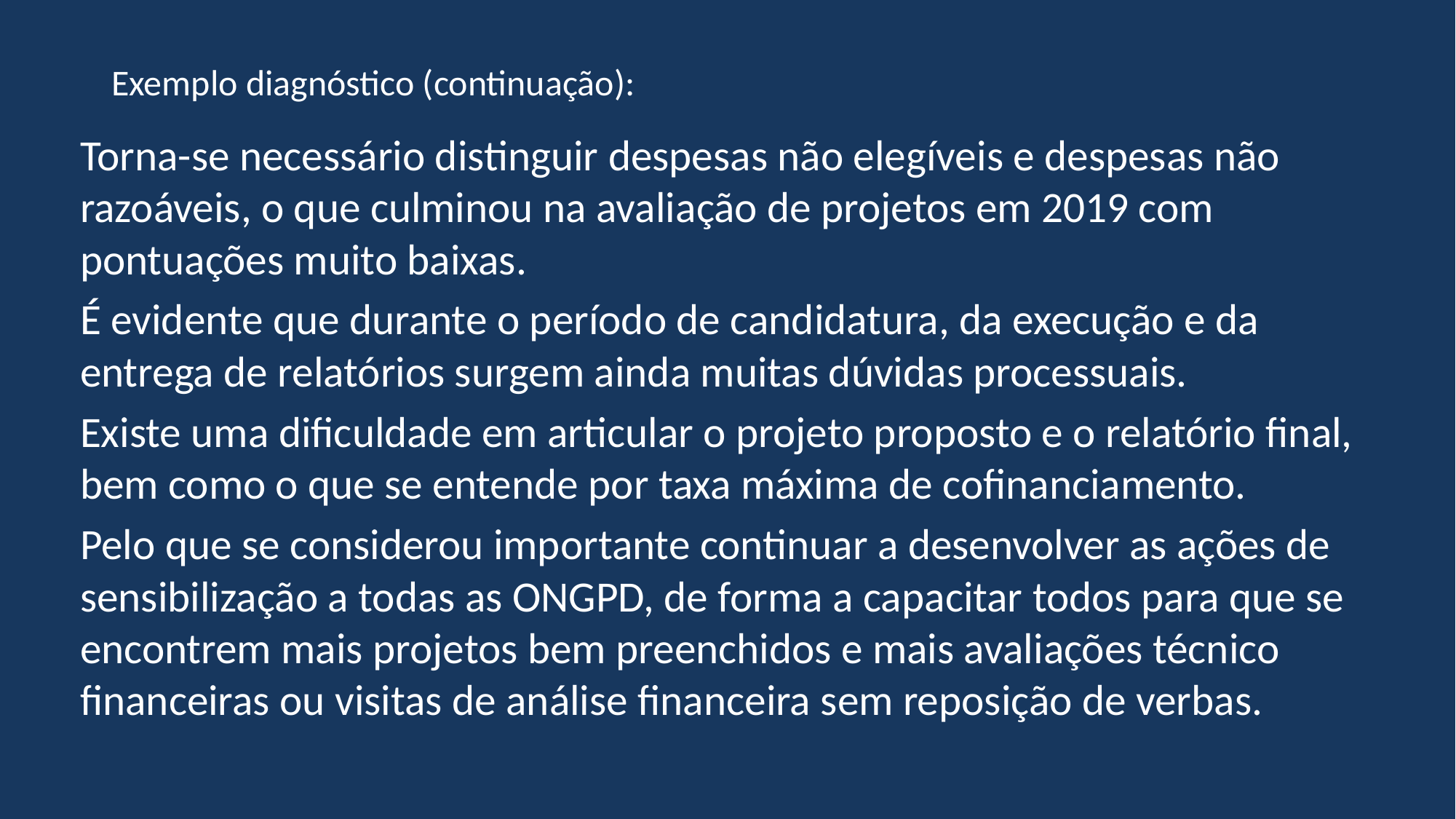

Exemplo diagnóstico (continuação):
Torna-se necessário distinguir despesas não elegíveis e despesas não razoáveis, o que culminou na avaliação de projetos em 2019 com pontuações muito baixas.
É evidente que durante o período de candidatura, da execução e da entrega de relatórios surgem ainda muitas dúvidas processuais.
Existe uma dificuldade em articular o projeto proposto e o relatório final, bem como o que se entende por taxa máxima de cofinanciamento.
Pelo que se considerou importante continuar a desenvolver as ações de sensibilização a todas as ONGPD, de forma a capacitar todos para que se encontrem mais projetos bem preenchidos e mais avaliações técnico financeiras ou visitas de análise financeira sem reposição de verbas.